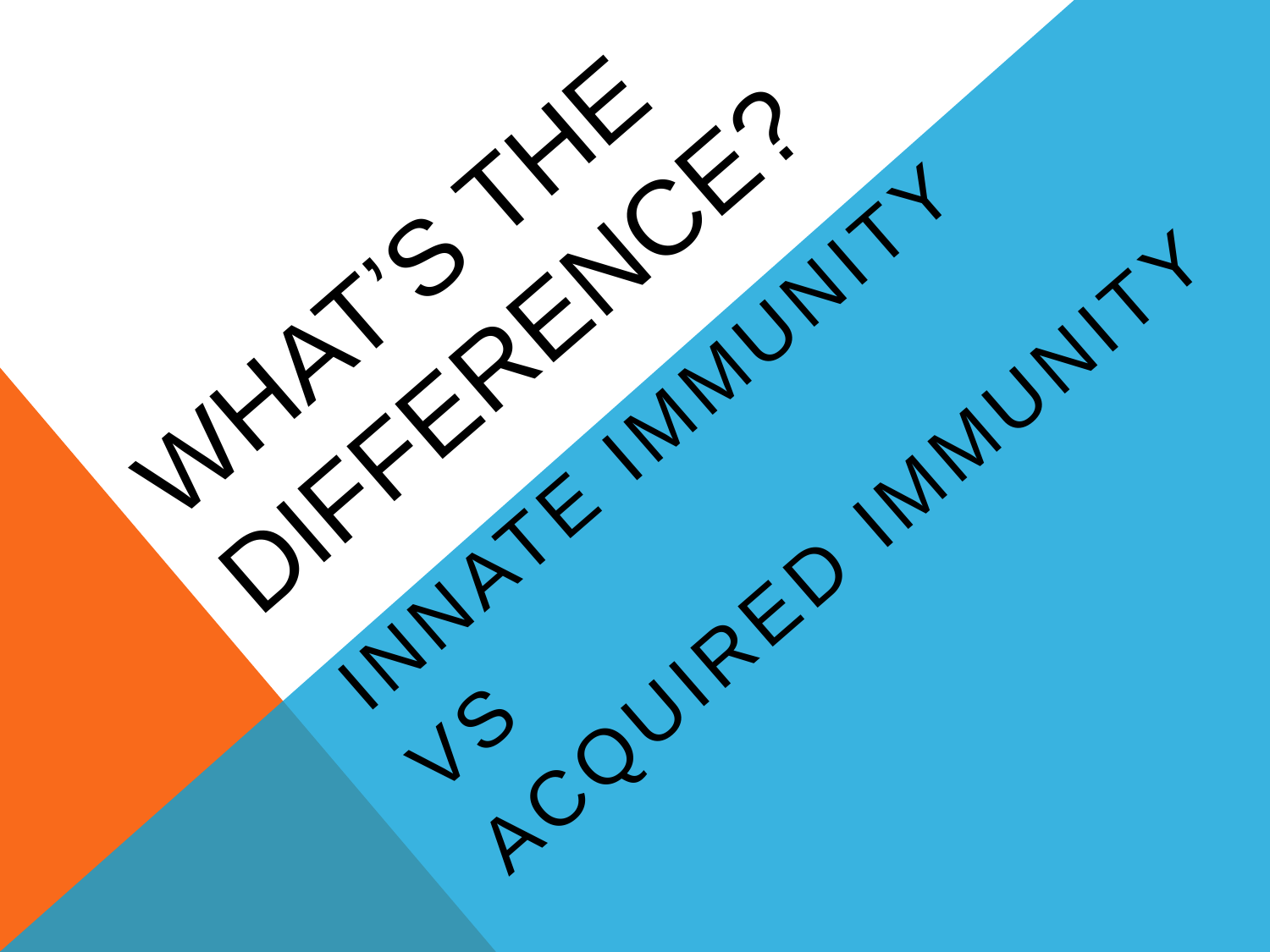

# WHAT’s THE DIFFERENCE?
Innate immunity
VS
Acquired immunity